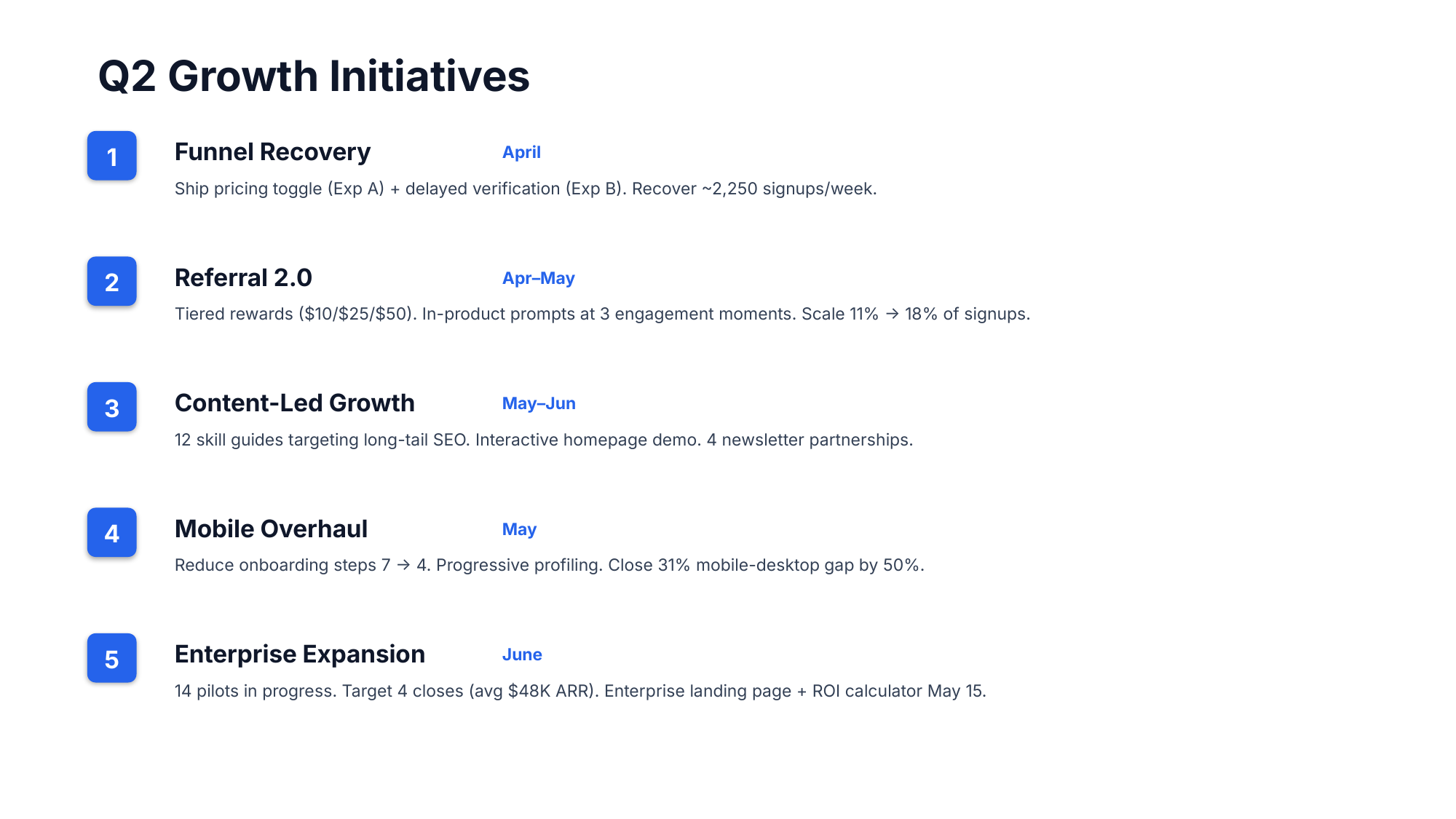

Q2 Growth Initiatives

Funnel Recovery
1
April
Ship pricing toggle (Exp A) + delayed verification (Exp B). Recover ~2,250 signups/week.

Referral 2.0
2
Apr–May
Tiered rewards ($10/$25/$50). In-product prompts at 3 engagement moments. Scale 11% → 18% of signups.

Content-Led Growth
3
May–Jun
12 skill guides targeting long-tail SEO. Interactive homepage demo. 4 newsletter partnerships.

Mobile Overhaul
4
May
Reduce onboarding steps 7 → 4. Progressive profiling. Close 31% mobile-desktop gap by 50%.

Enterprise Expansion
5
June
14 pilots in progress. Target 4 closes (avg $48K ARR). Enterprise landing page + ROI calculator May 15.